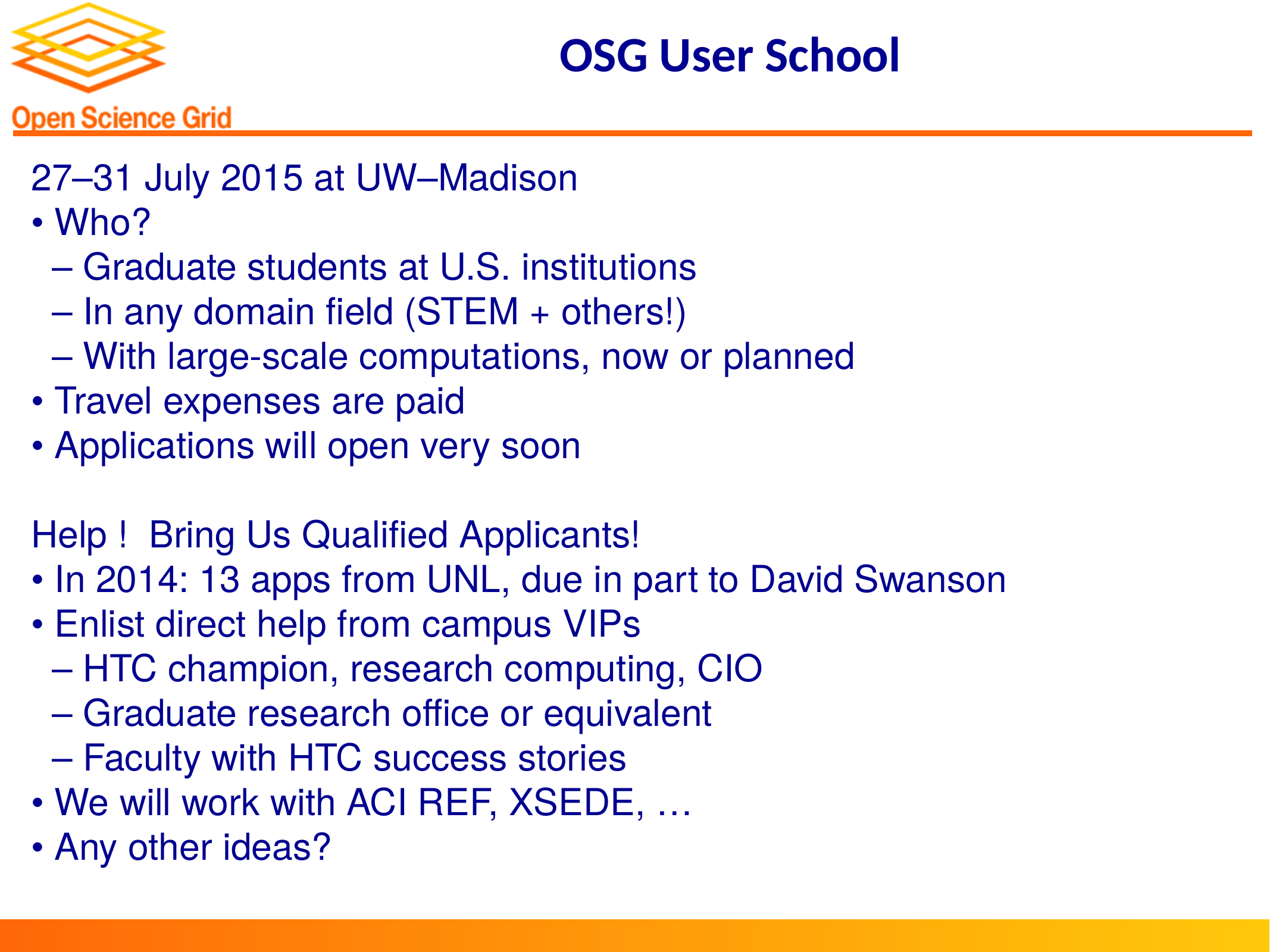

# OSG User School
27–31 July 2015 at UW–Madison
• Who?
  – Graduate students at U.S. institutions
  – In any domain field (STEM + others!)
  – With large-scale computations, now or planned
• Travel expenses are paid
• Applications will open very soon

Help !  Bring Us Qualified Applicants!
• In 2014: 13 apps from UNL, due in part to David Swanson
• Enlist direct help from campus VIPs
  – HTC champion, research computing, CIO
  – Graduate research office or equivalent
  – Faculty with HTC success stories
• We will work with ACI REF, XSEDE, …
• Any other ideas?